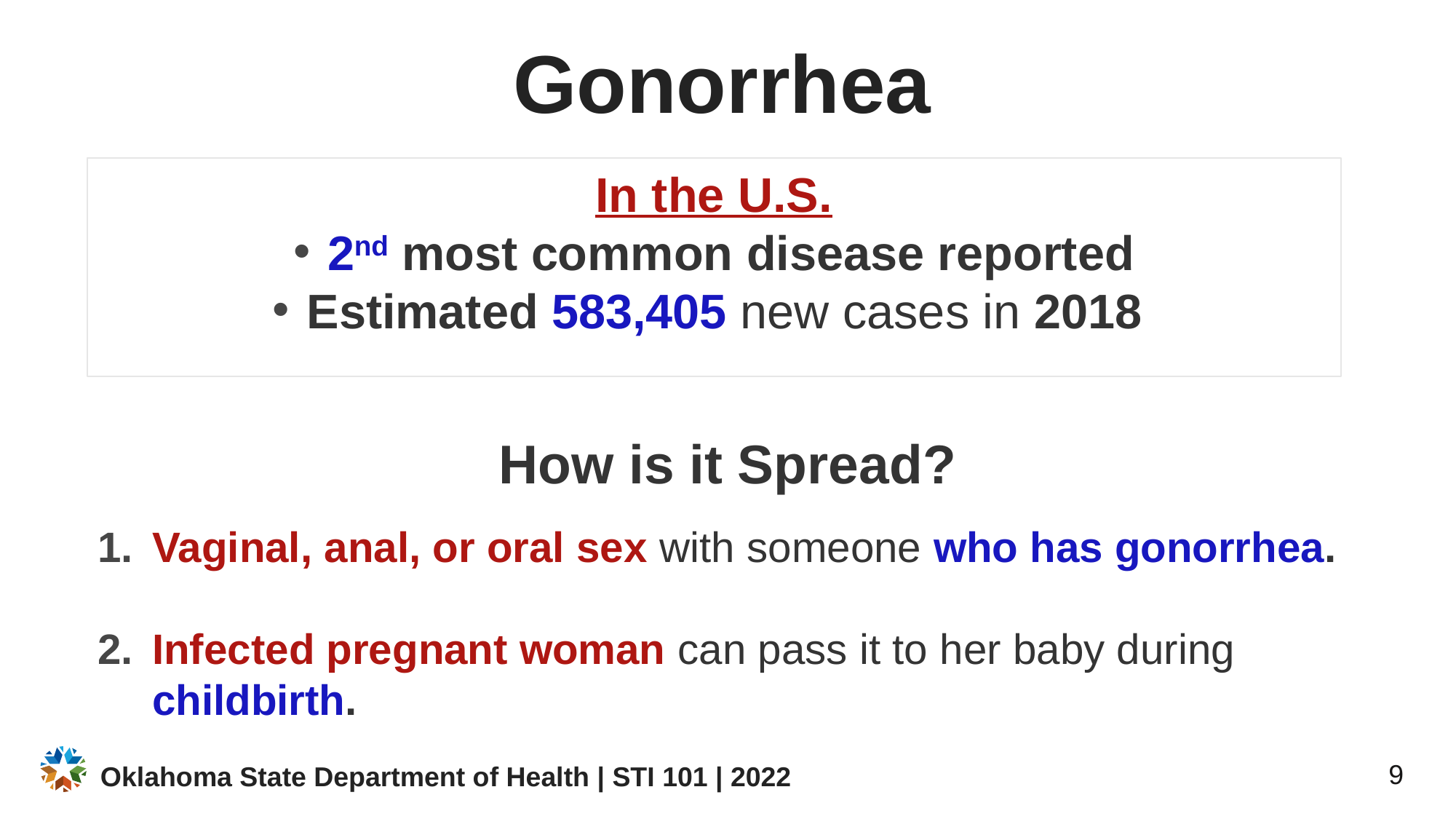

# Gonorrhea
In the U.S.
2nd most common disease reported
Estimated 583,405 new cases in 2018

How is it Spread?
Vaginal, anal, or oral sex with someone who has gonorrhea.

Infected pregnant woman can pass it to her baby during childbirth.
 Oklahoma State Department of Health | STI 101 | 2022
9